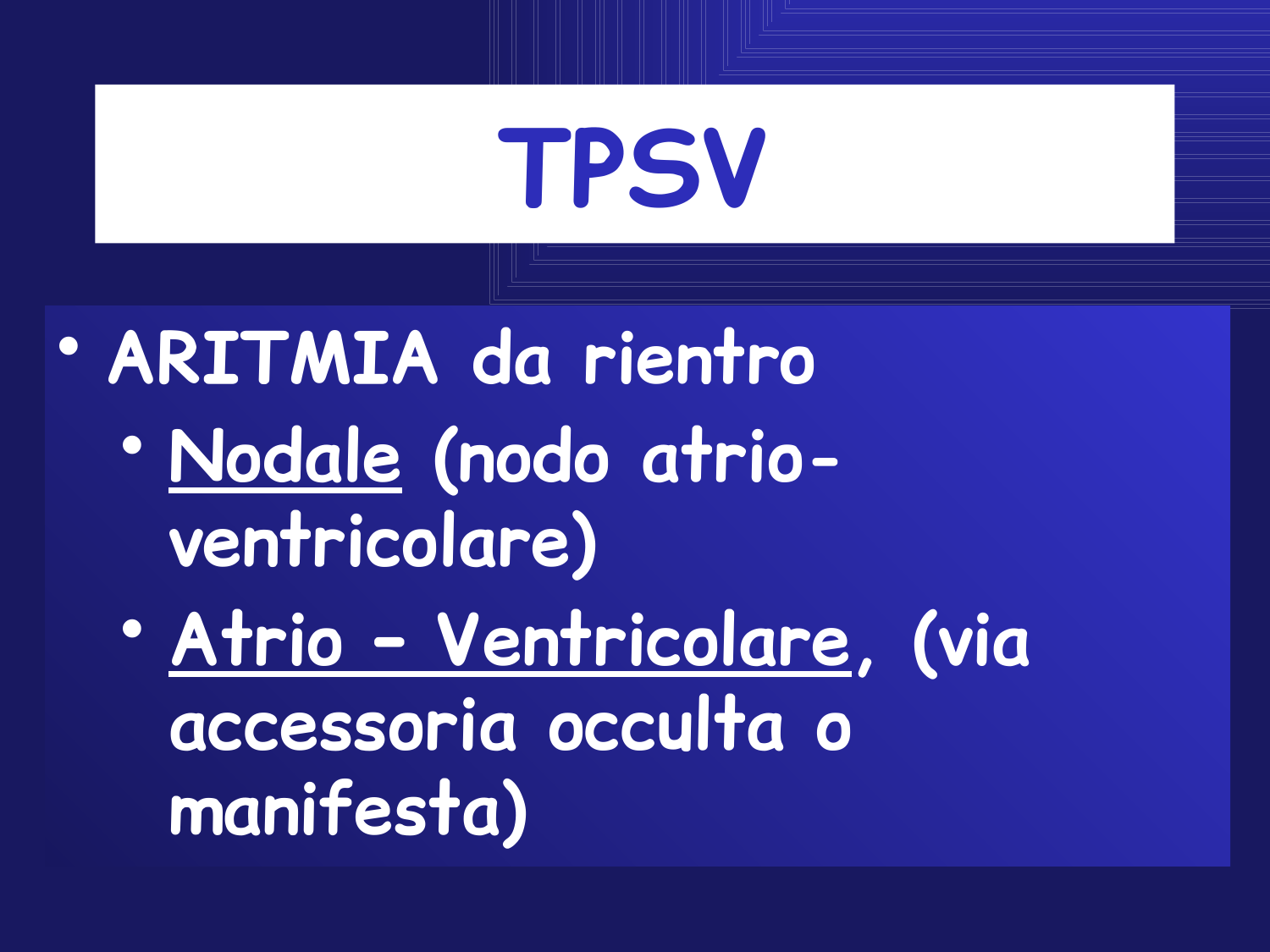

TPSV
ARITMIA da rientro
Nodale (nodo atrio-ventricolare)
Atrio – Ventricolare, (via accessoria occulta o manifesta)